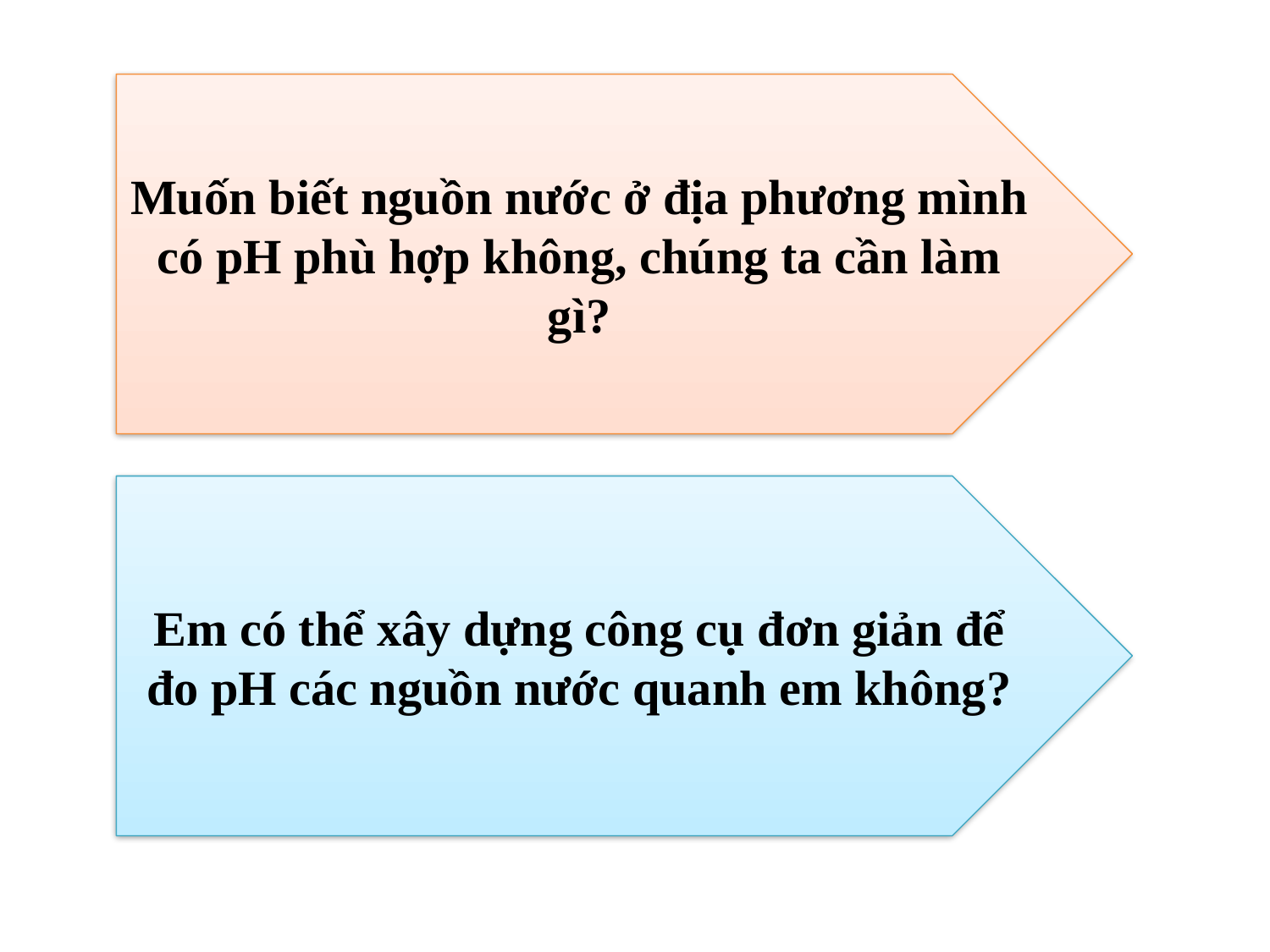

Muốn biết nguồn nước ở địa phương mình có pH phù hợp không, chúng ta cần làm gì?

Em có thể xây dựng công cụ đơn giản để đo pH các nguồn nước quanh em không?